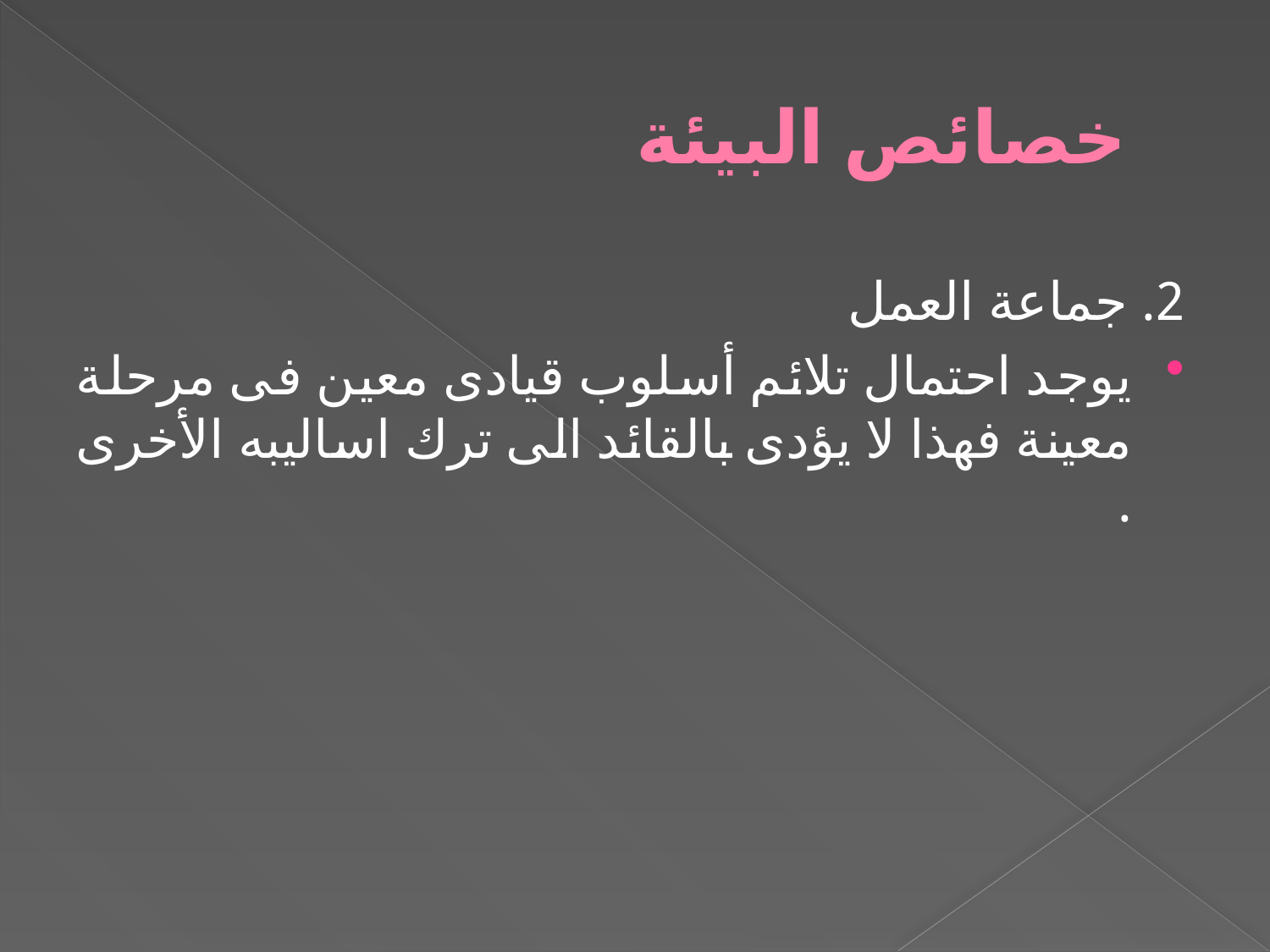

# خصائص البيئة
2. جماعة العمل
يوجد احتمال تلائم أسلوب قيادى معين فى مرحلة معينة فهذا لا يؤدى بالقائد الى ترك اساليبه الأخرى .